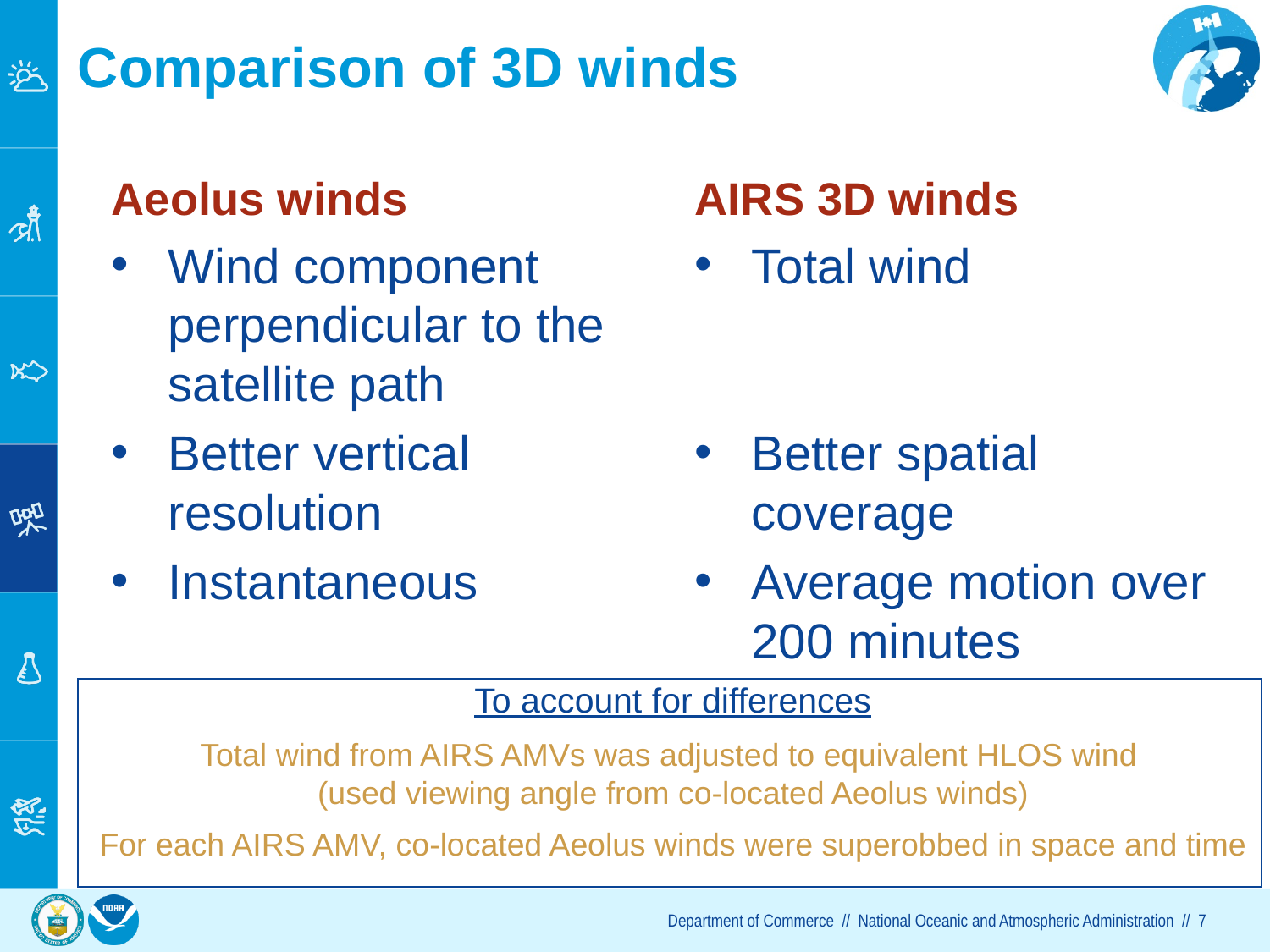

# Comparison of 3D winds
Aeolus winds
Wind component perpendicular to the satellite path
Better vertical resolution
Instantaneous
AIRS 3D winds
Total wind
Better spatial coverage
Average motion over 200 minutes
To account for differences
Total wind from AIRS AMVs was adjusted to equivalent HLOS wind
(used viewing angle from co-located Aeolus winds)
For each AIRS AMV, co-located Aeolus winds were superobbed in space and time